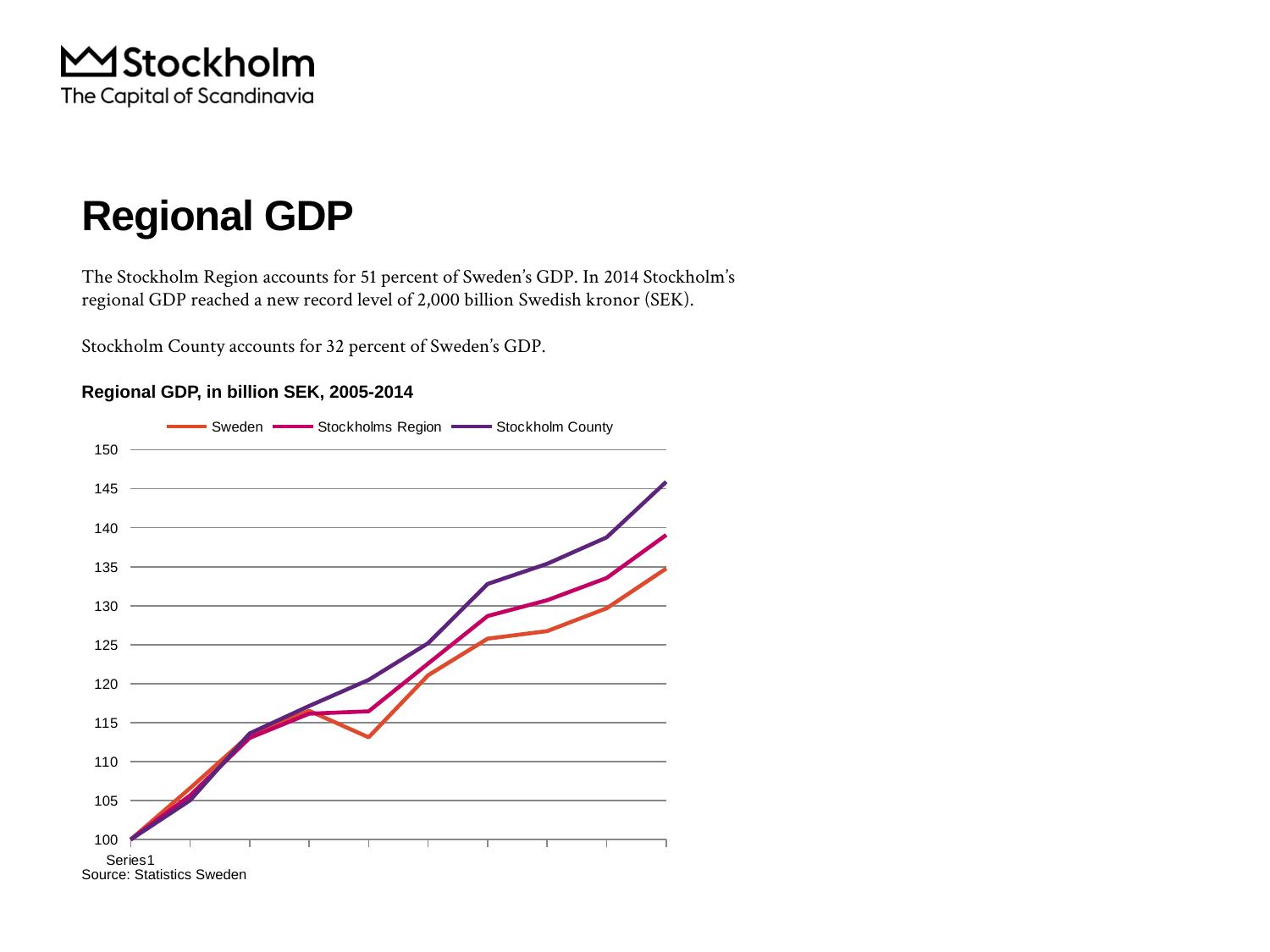

# Regional GDP
The Stockholm Region accounts for 51 percent of Sweden’s GDP. In 2014 Stockholm’s
regional GDP reached a new record level of 2,000 billion Swedish kronor (SEK).
Stockholm County accounts for 32 percent of Sweden’s GDP.
Regional GDP, in billion SEK, 2005-2014

### Chart

| Category | Sweden | Stockholms Region | Stockholm County |
|---|---|---|---|
|  | 100.0 | 100.0 | 100.0 |
|  | 106.59462631287853 | 105.65954947339497 | 105.03809903404296 |
|  | 113.40398410649965 | 113.03426261980563 | 113.60897496014255 |
|  | 116.51836447736635 | 116.14517840646084 | 117.13143580605833 |
|  | 113.11010844232139 | 116.44818831894335 | 120.47746881740598 |
|  | 121.07216463641142 | 122.57588565388599 | 125.19237081496763 |
|  | 125.77001340051015 | 128.67841977842355 | 132.79424177060866 |
|  | 126.74075928886492 | 130.69890641668874 | 135.37594954515615 |
|  | 129.66813100030544 | 133.55370417877515 | 138.76547406921128 |
|  | 134.7686485846915 | 139.07348919103433 | 145.89374472474915 |
Source: Statistics Sweden